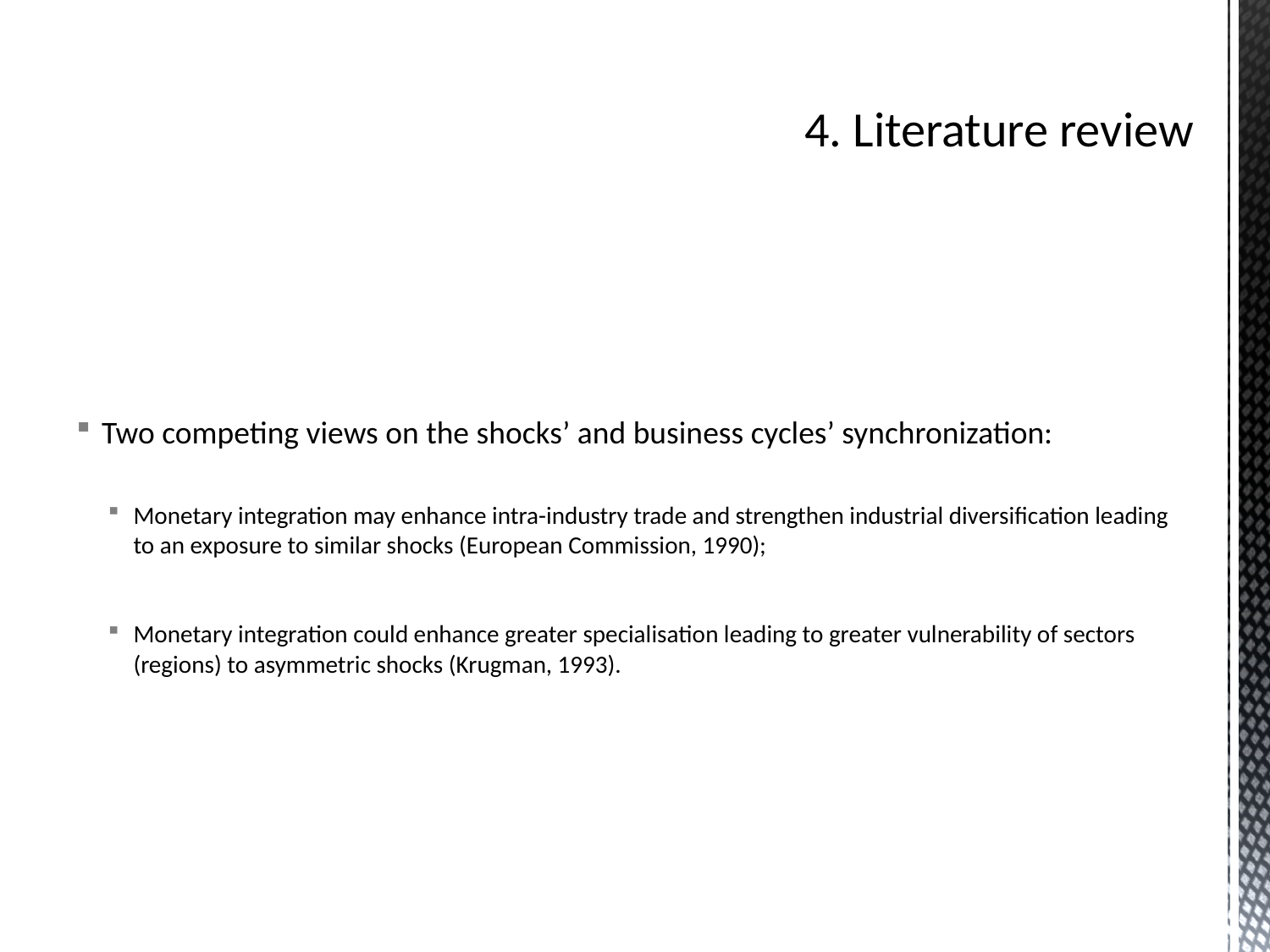

# 4. Literature review
Two competing views on the shocks’ and business cycles’ synchronization:

Monetary integration may enhance intra-industry trade and strengthen industrial diversification leading to an exposure to similar shocks (European Commission, 1990);

Monetary integration could enhance greater specialisation leading to greater vulnerability of sectors (regions) to asymmetric shocks (Krugman, 1993).